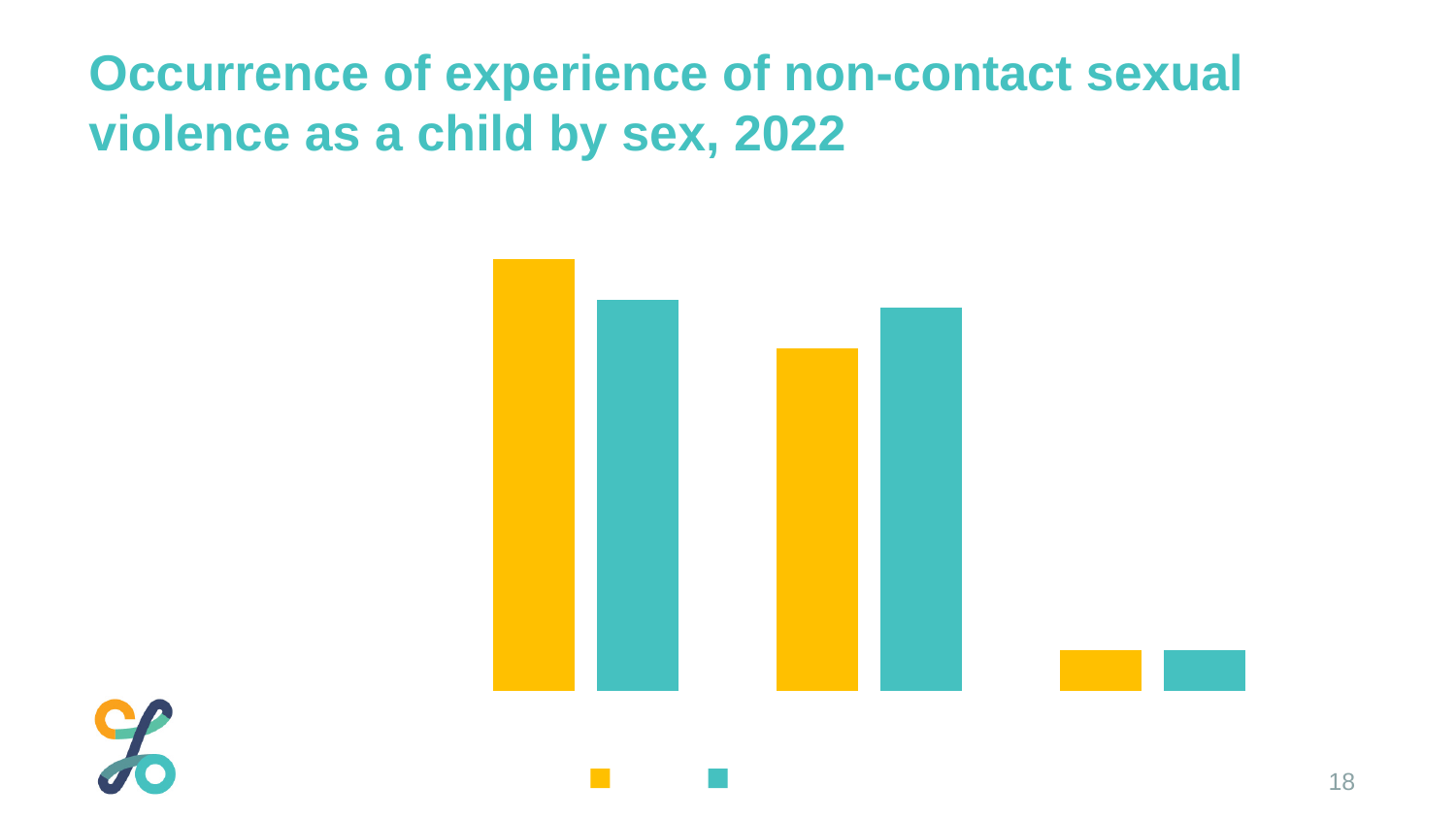

Occurrence of experience of non-contact sexual violence as a child by sex, 2022

### Chart

| Category | Male | Female |
|---|---|---|
| Once | 53.0 | 48.0 |
| More than once | 42.0 | 47.0 |
| Not stated | 5.0 | 5.0 |
18